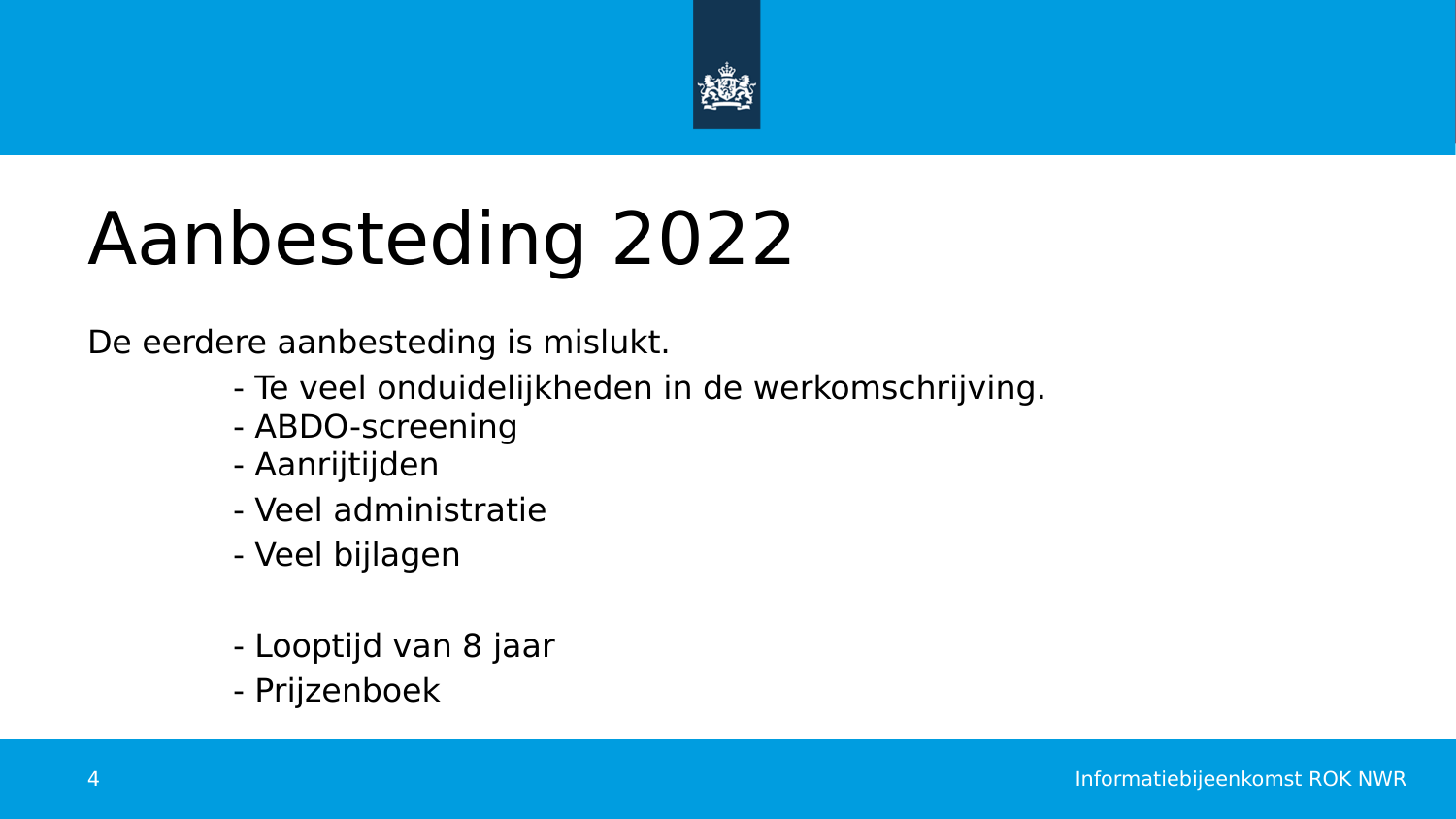

# Aanbesteding 2022
De eerdere aanbesteding is mislukt.
	- Te veel onduidelijkheden in de werkomschrijving.
	- ABDO-screening
	- Aanrijtijden
	- Veel administratie
	- Veel bijlagen

	- Looptijd van 8 jaar
	- Prijzenboek

4
Informatiebijeenkomst ROK NWR